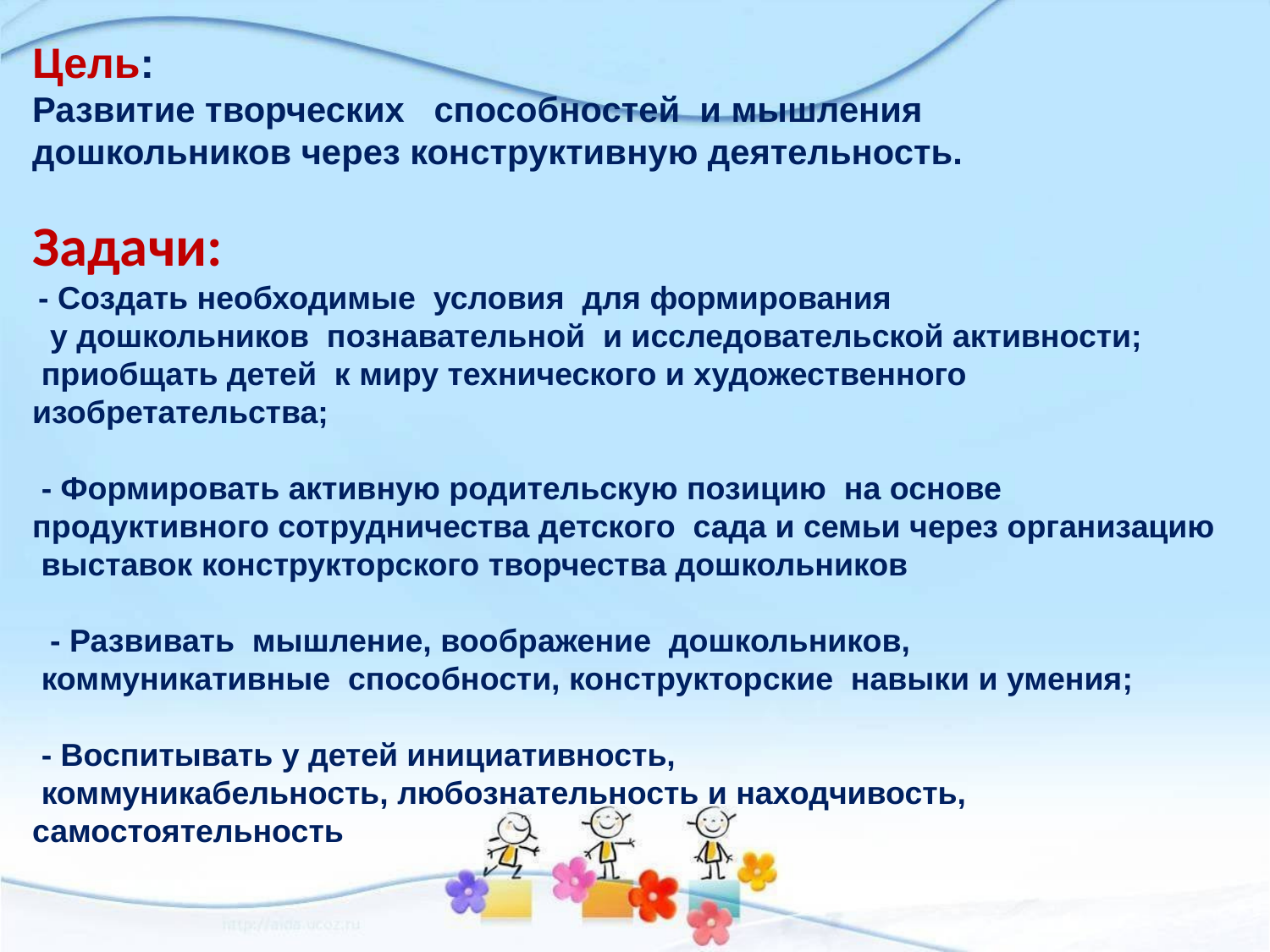

Цель:
Развитие творческих   способностей  и мышления
дошкольников через конструктивную деятельность.

Задачи:
 - Создать необходимые  условия  для формирования
  у дошкольников  познавательной  и исследовательской активности;
 приобщать детей  к миру технического и художественного    изобретательства;

 - Формировать активную родительскую позицию  на основе продуктивного сотрудничества детского  сада и семьи через организацию  выставок конструкторского творчества дошкольников

  - Развивать  мышление, воображение  дошкольников,
 коммуникативные  способности, конструкторские  навыки и умения;

 - Воспитывать у детей инициативность,
 коммуникабельность, любознательность и находчивость, самостоятельность